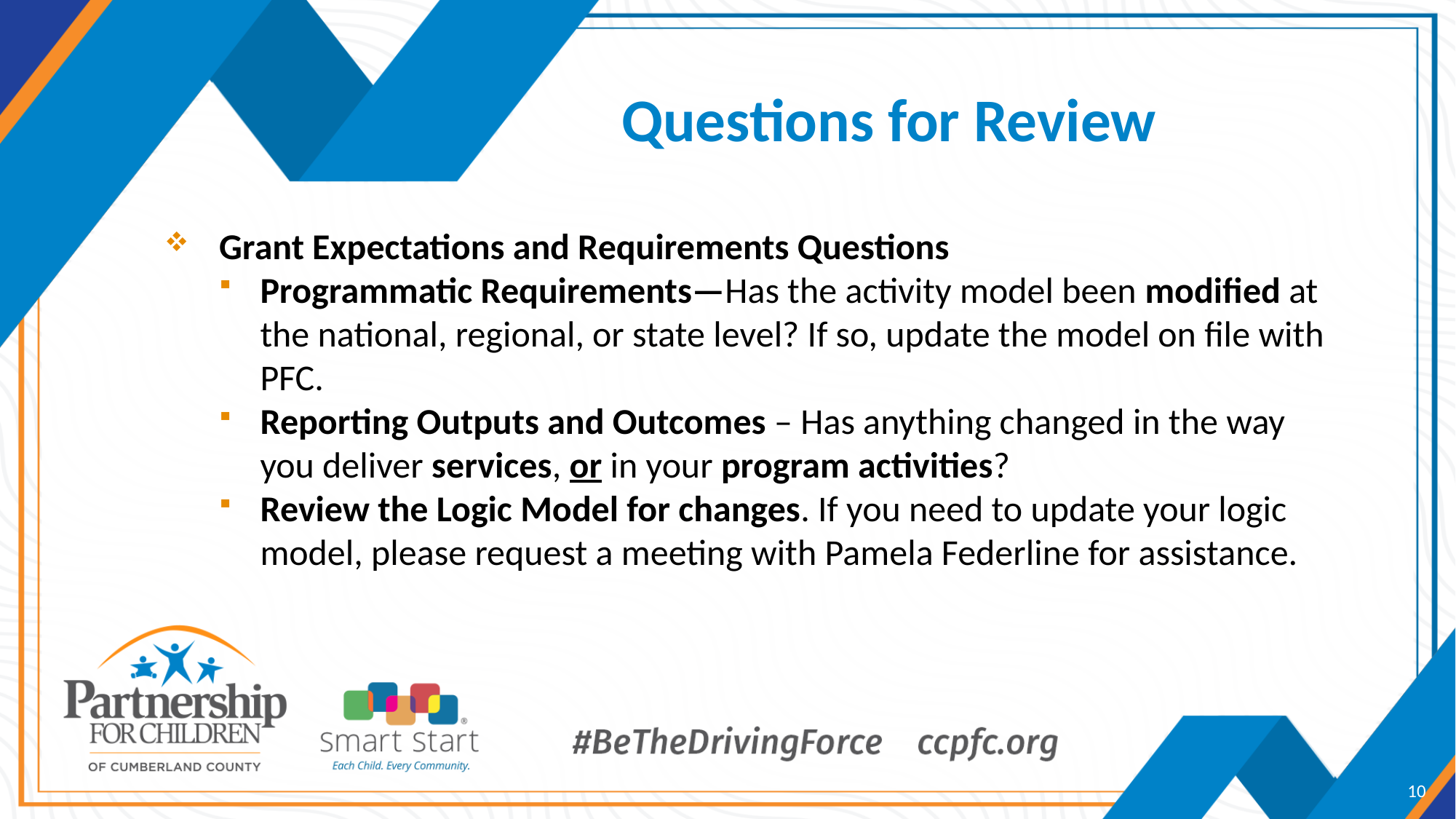

# Questions for Review
Grant Expectations and Requirements Questions
Programmatic Requirements—Has the activity model been modified at the national, regional, or state level? If so, update the model on file with PFC.
Reporting Outputs and Outcomes – Has anything changed in the way you deliver services, or in your program activities?
Review the Logic Model for changes. If you need to update your logic model, please request a meeting with Pamela Federline for assistance.
10